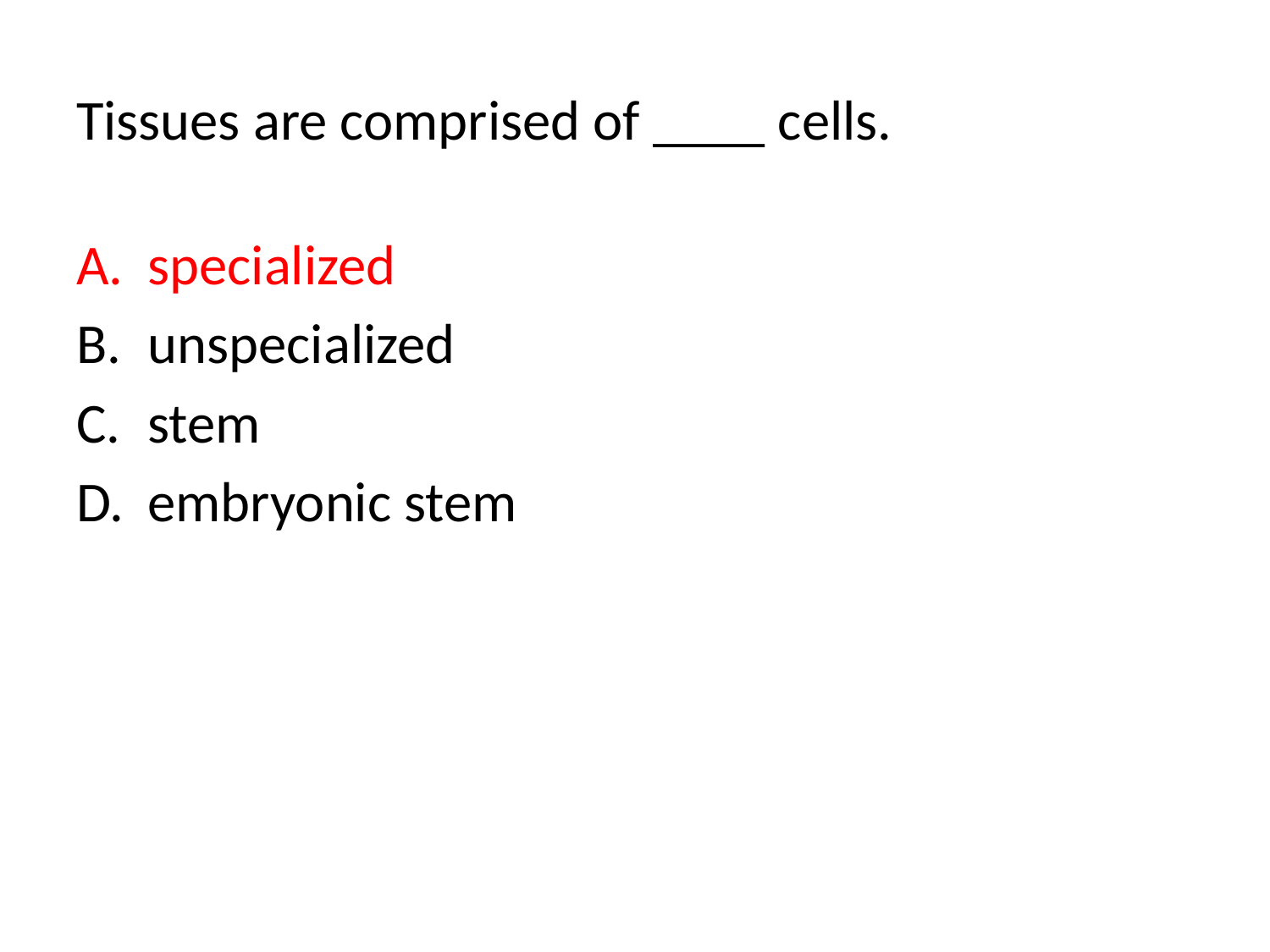

# Tissues are comprised of ____ cells.
specialized
unspecialized
stem
embryonic stem